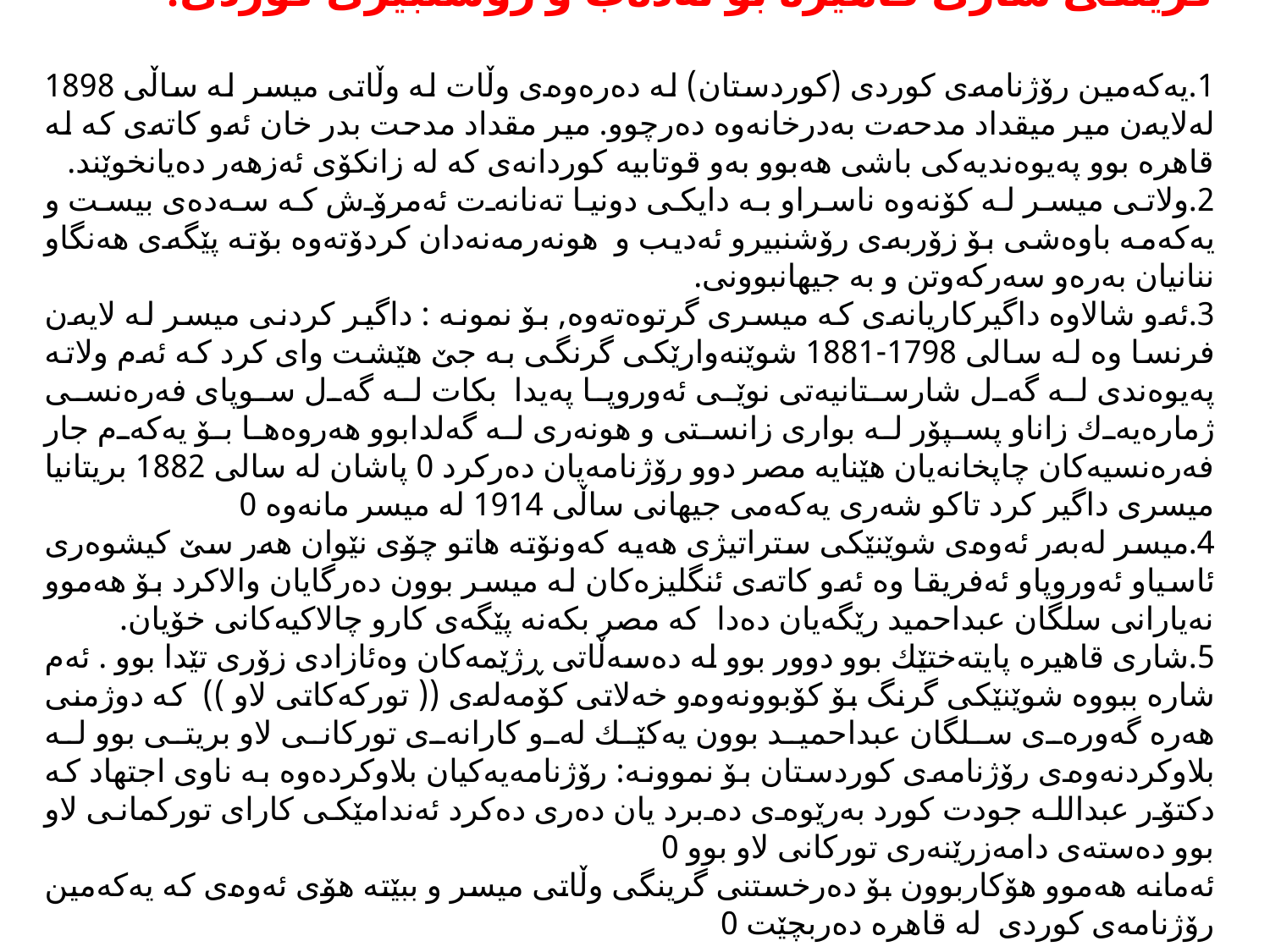

گرینگی شاری قاهیرە بۆ ئەدەب و رۆشنبیری كوردی:

1.یەكەمین رۆژنامەی كوردی (كوردستان) لە دەرەوەی وڵات لە وڵاتی میسر لە ساڵی 1898 لەلایەن میر میقداد مدحەت بەدرخانەوە دەرچوو. میر مقداد مدحت بدر خان ئەو كاتەی كە لە قاهرە بوو پەیوەندیەكی باشی هەبوو بەو قوتابیە كوردانەی كە لە زانكۆی ئەزهەر دەیانخوێند.
2.ولاتی میسر لە كۆنەوە ناسراو بە دایكی دونیا تەنانەت ئەمرۆش كە سەدەی بیست و یەكەمە باوەشی بۆ زۆربەی رۆشنبیرو ئەدیب و  هونەرمەنەدان كردۆتەوە بۆتە پێگەی هەنگاو ننانیان بەرەو سەركەوتن و بە جیهانبوونی.
3.ئەو شالاوە داگیركاریانەی كە میسری گرتوەتەوە, بۆ نمونە : داگیر كردنی میسر لە لایەن فرنسا وە لە سالی 1798-1881 شوێنەوارێكی گرنگی بە جێ‌ هێشت وای كرد كە ئەم ولاتە پەیوەندی لە گەل شارستانیەتی نوێی ئەوروپا پەیدا  بكات لە گەل سوپای فەرەنسی ژمارەیەك زاناو پسپۆر لە بواری زانستی و هونەری لە گەلدابوو هەروەها بۆ یەكەم جار فەرەنسیەكان چاپخانەیان هێنایە مصر دوو رۆژنامەیان دەركرد 0 پاشان لە سالی 1882 بریتانیا میسری داگیر كرد تاكو شەری یەكەمی جیهانی ساڵی 1914 لە میسر مانەوە 0
4.میسر لەبەر ئەوەی شوێنێكی ستراتیژی هەیە كەونۆتە هاتو چۆی نێوان هەر سێ‌ كیشوەری ئاسیاو ئەوروپاو ئەفریقا وە ئەو كاتەی ئنگلیزەكان لە میسر بوون دەرگایان والاكرد بۆ هەموو نەیارانی سلگان عبداحمید رێگەیان دەدا  كە مصر بكەنە پێگەی كارو چالاكیەكانی خۆیان.
5.شاری قاهیرە پایتەختێك بوو دوور بوو لە دەسەڵاتی ڕژێمەكان وەئازادی زۆری تێدا بوو . ئەم شارە ببووە شوێنێكی گرنگ بۆ كۆبوونەوەو خەلاتی كۆمەلەی (( توركەكاتی لاو ))  كە دوژمنی هەرە گەورەی سلگان عبداحمید بوون یەكێك لەو كارانەی توركانی لاو بریتی بوو لە بلاوكردنەوەی رۆژنامەی كوردستان بۆ نموونە: رۆژنامەیەكیان بلاوكردەوە بە ناوی اجتهاد كە دكتۆر عبدالله جودت كورد بەرێوەی دەبرد یان دەری دەكرد ئەندامێكی كارای توركمانی لاو بوو دەستەی دامەزرێنەری توركانی لاو بوو 0
ئەمانە هەموو هۆكاربوون بۆ دەرخستنی گرینگی وڵاتی میسر و ببێتە هۆی ئەوەی كە یەكەمین رۆژنامەی كوردی  لە قاهرە دەربچێت 0